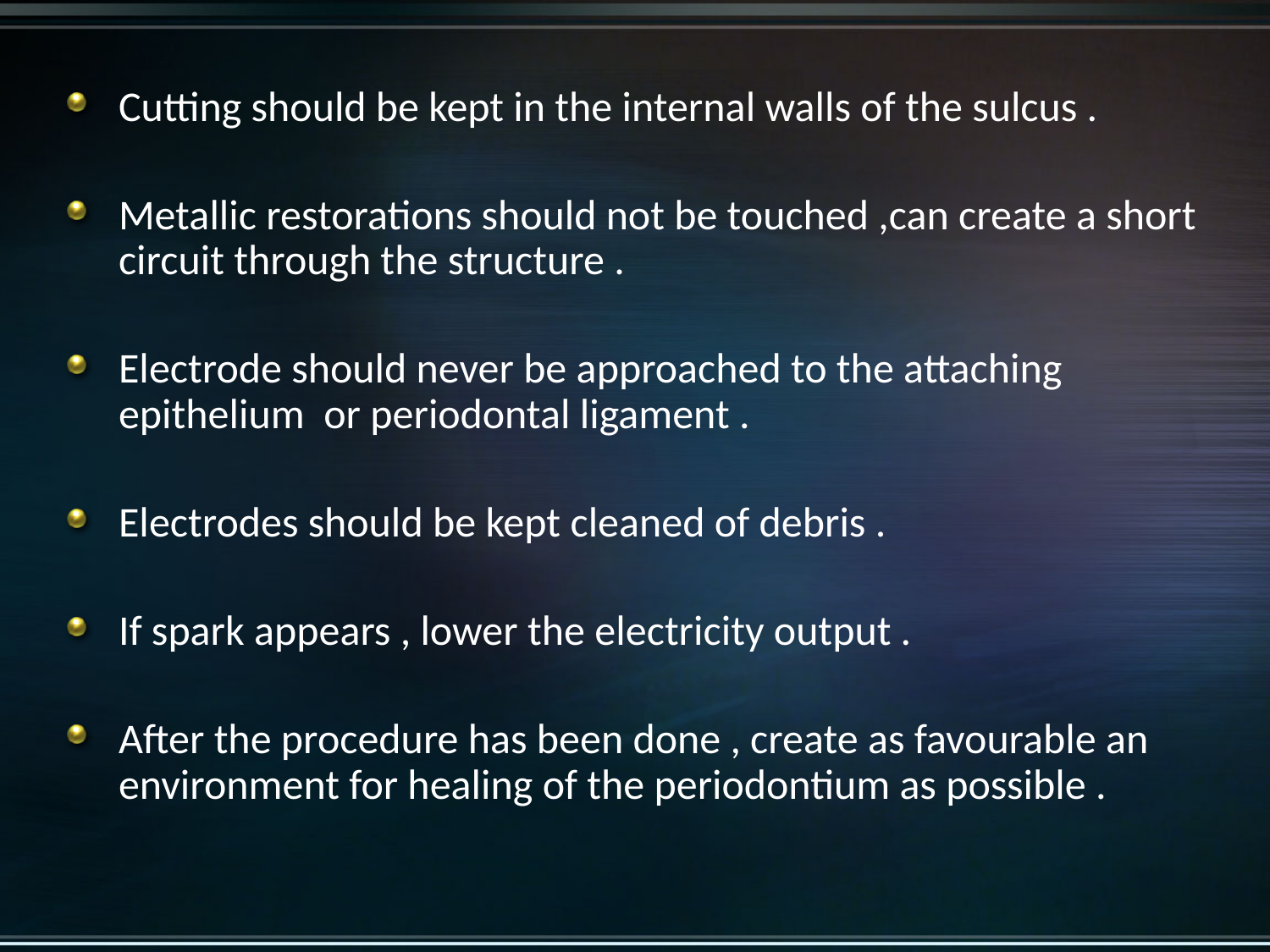

Cutting should be kept in the internal walls of the sulcus .

Metallic restorations should not be touched ,can create a short circuit through the structure .

Electrode should never be approached to the attaching epithelium  or periodontal ligament .

Electrodes should be kept cleaned of debris .

If spark appears , lower the electricity output .

After the procedure has been done , create as favourable an environment for healing of the periodontium as possible .